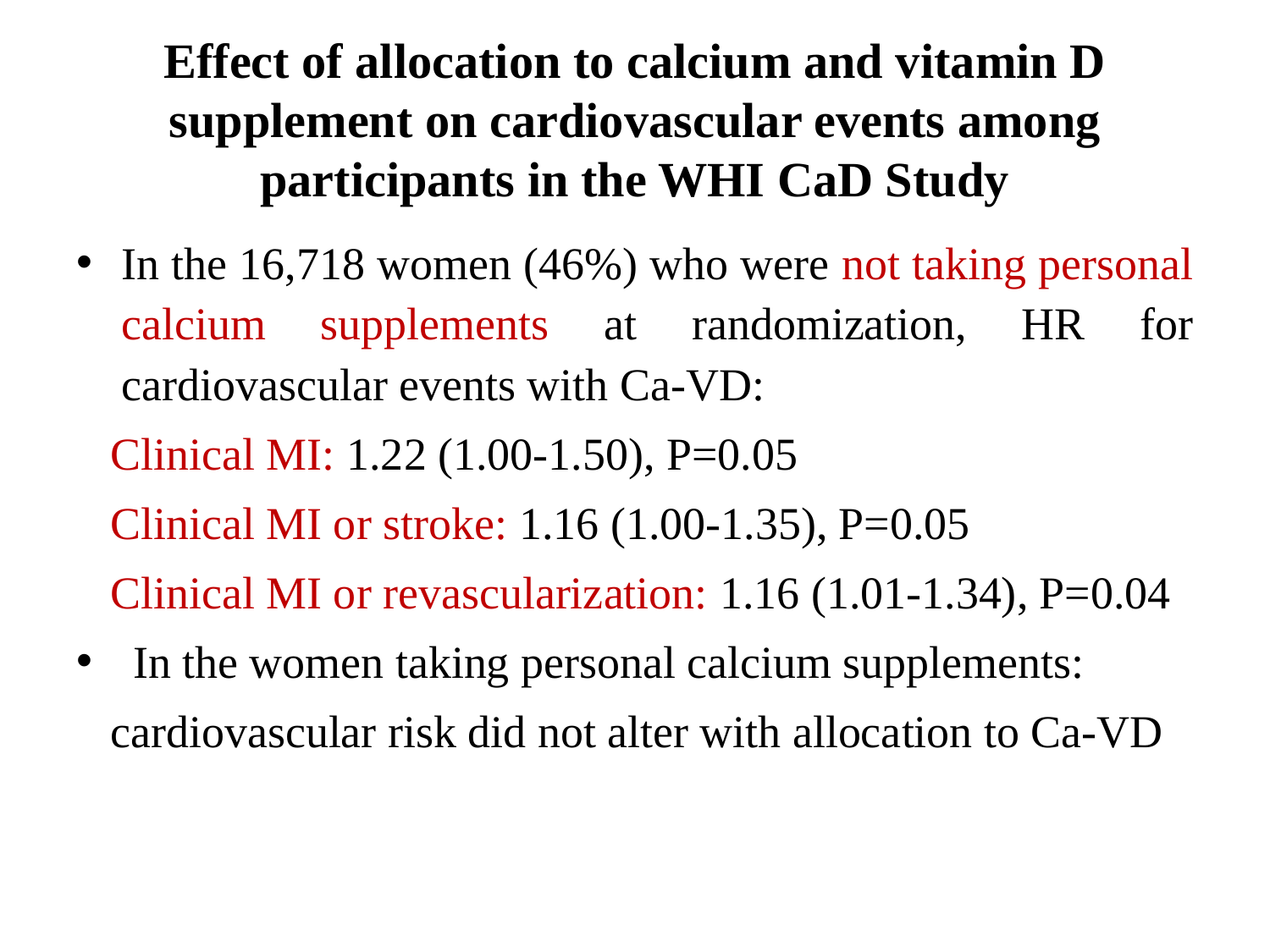

# Effect of allocation to calcium and vitamin D supplement on cardiovascular events among participants in the WHI CaD Study
In the 16,718 women (46%) who were not taking personal calcium supplements at randomization, HR for cardiovascular events with Ca-VD:
   Clinical MI: 1.22 (1.00-1.50), P=0.05
   Clinical MI or stroke: 1.16 (1.00-1.35), P=0.05
   Clinical MI or revascularization: 1.16 (1.01-1.34), P=0.04
 In the women taking personal calcium supplements:
   cardiovascular risk did not alter with allocation to Ca-VD